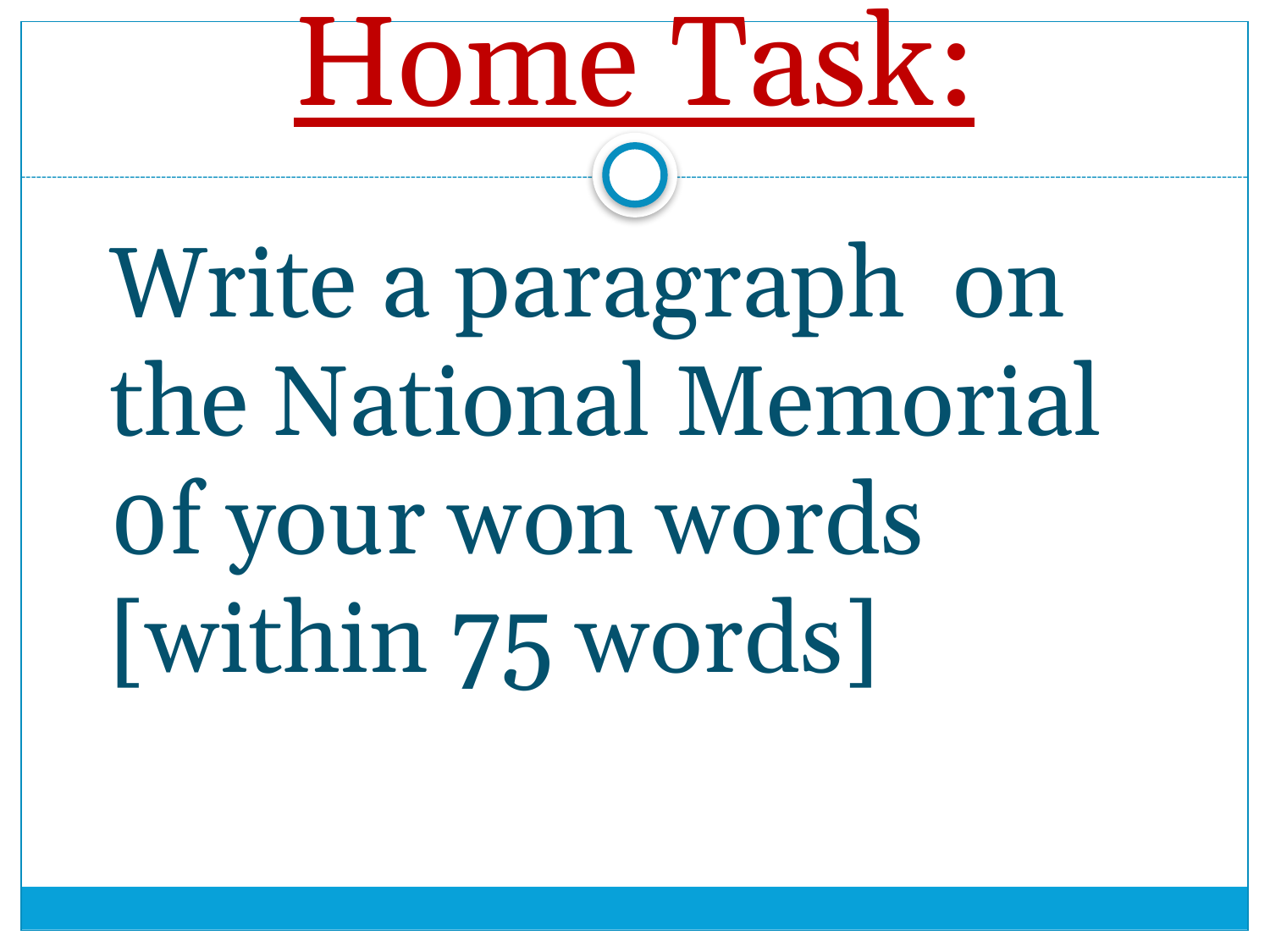

# Home Task:
Write a paragraph  on the National Memorial 0f your won words [within 75 words]